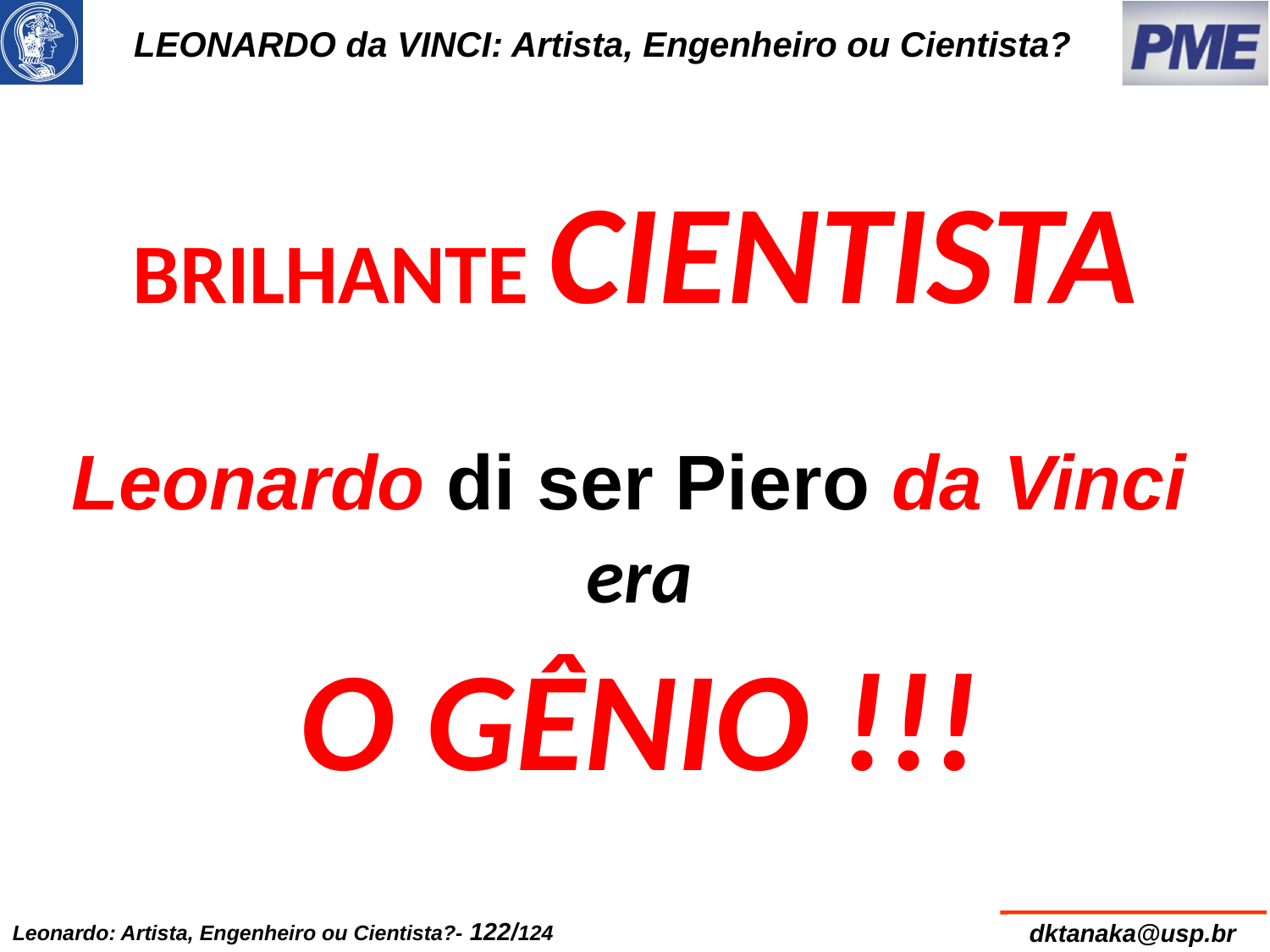

# LEONARDO da VINCI: Artista, Engenheiro ou Cientista?
BRILHANTE CIENTISTA
Leonardo di ser Piero da Vinci
era
O GÊNIO !!!